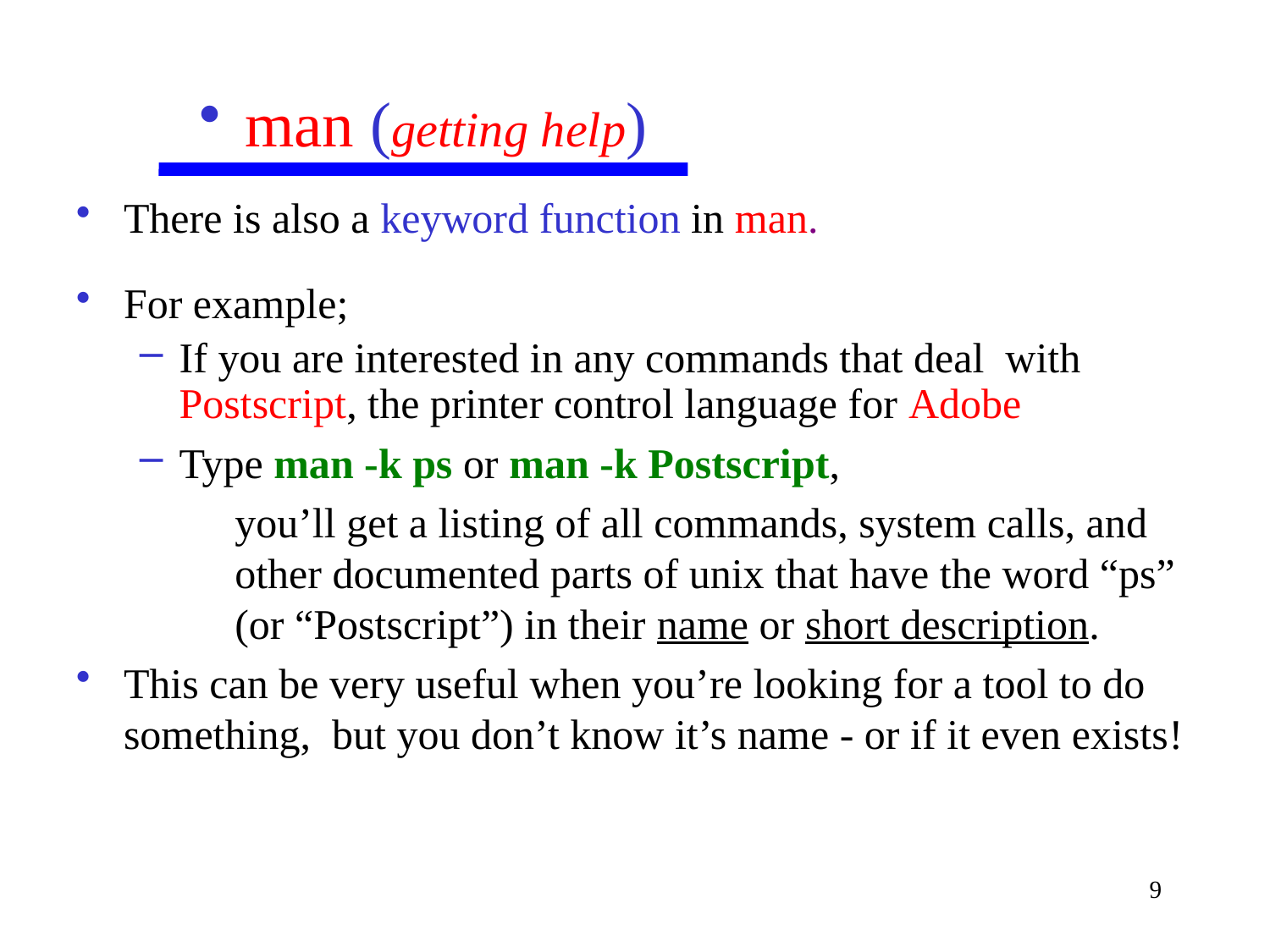

man (getting help)

There is also a keyword function in man.

For example;
If you are interested in any commands that deal  with Postscript, the printer control language for Adobe
Type man -k ps or man -k Postscript,
	you’ll get a listing of all commands, system calls, and other documented parts of unix that have the word “ps” (or “Postscript”) in their name or short description.
This can be very useful when you’re looking for a tool to do something,  but you don’t know it’s name - or if it even exists!
9